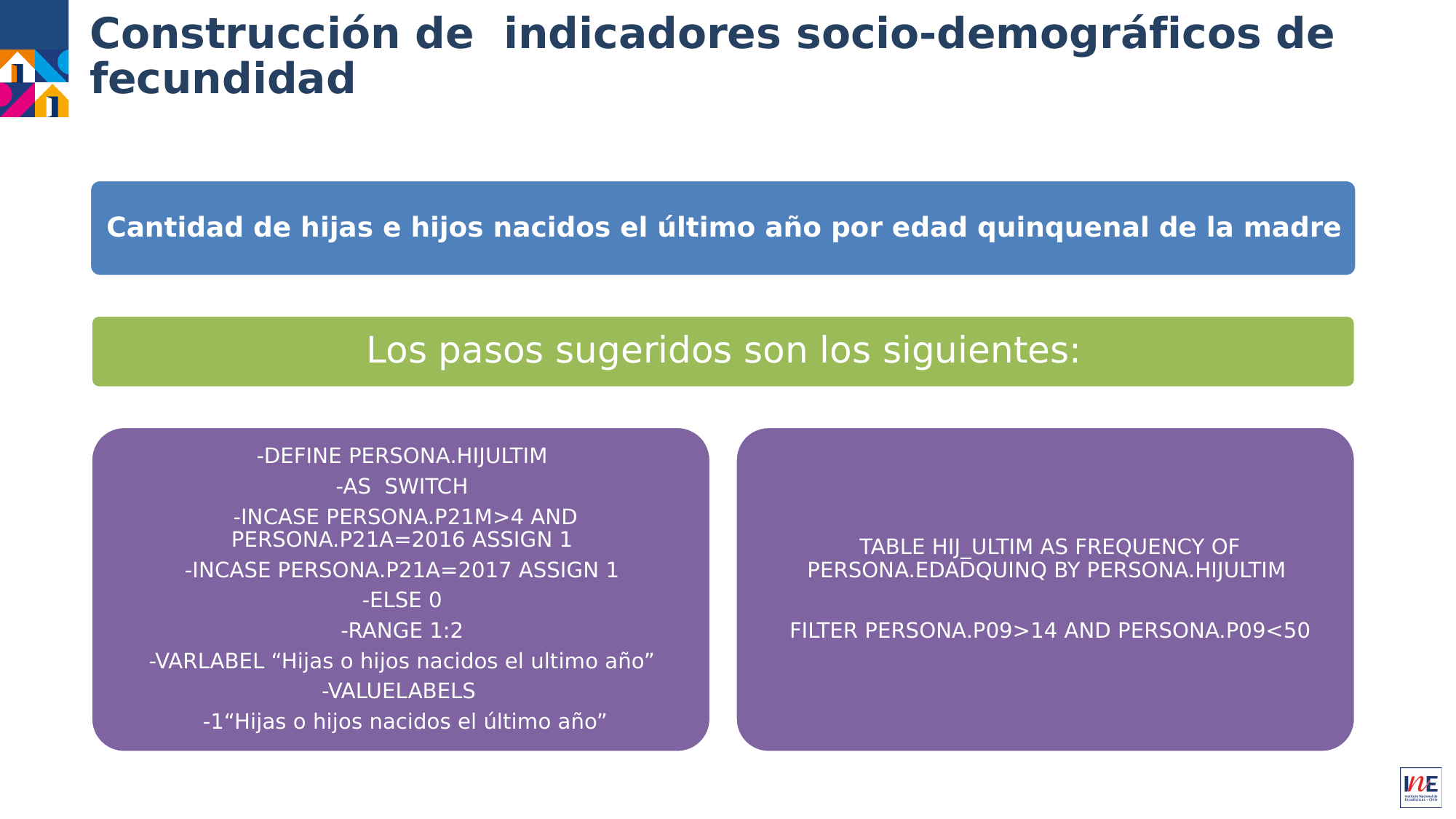

Construcción de  indicadores socio-demográficos de fecundidad
Cantidad de hijas e hijos nacidos el último año por edad quinquenal de la madre
Los pasos sugeridos son los siguientes:
-DEFINE PERSONA.HIJULTIM
-AS  SWITCH
-INCASE PERSONA.P21M>4 AND PERSONA.P21A=2016 ASSIGN 1
-INCASE PERSONA.P21A=2017 ASSIGN 1
-ELSE 0
-RANGE 1:2
-VARLABEL “Hijas o hijos nacidos el ultimo año”
-VALUELABELS
-1“Hijas o hijos nacidos el último año”
TABLE HIJ_ULTIM AS FREQUENCY OF PERSONA.EDADQUINQ BY PERSONA.HIJULTIM

FILTER PERSONA.P09>14 AND PERSONA.P09<50